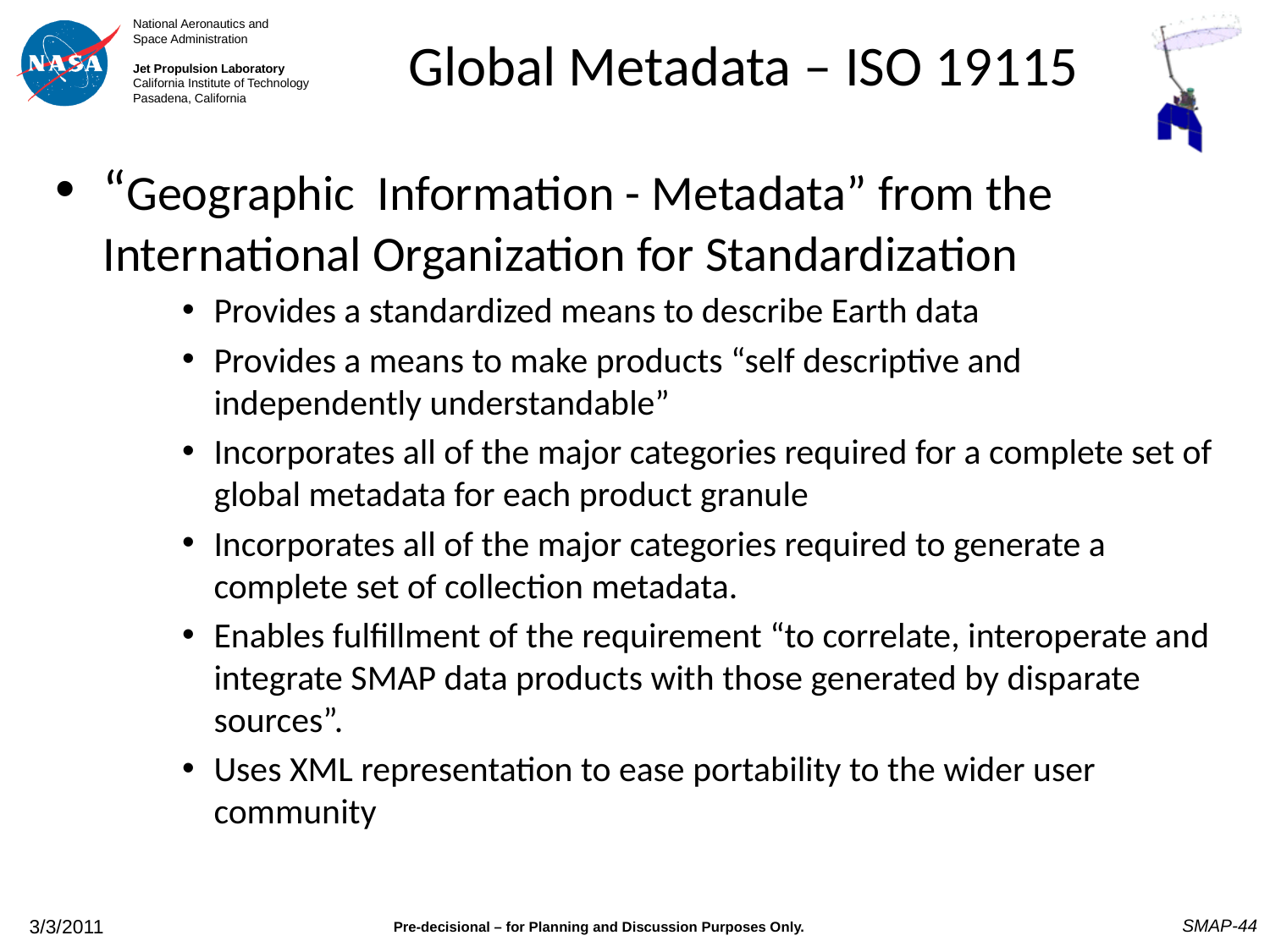

# Global Metadata – ISO 19115
“Geographic  Information - Metadata” from the International Organization for Standardization
Provides a standardized means to describe Earth data
Provides a means to make products “self descriptive and independently understandable”
Incorporates all of the major categories required for a complete set of global metadata for each product granule
Incorporates all of the major categories required to generate a complete set of collection metadata.
Enables fulfillment of the requirement “to correlate, interoperate and integrate SMAP data products with those generated by disparate sources”.
Uses XML representation to ease portability to the wider user community

SMAP-44